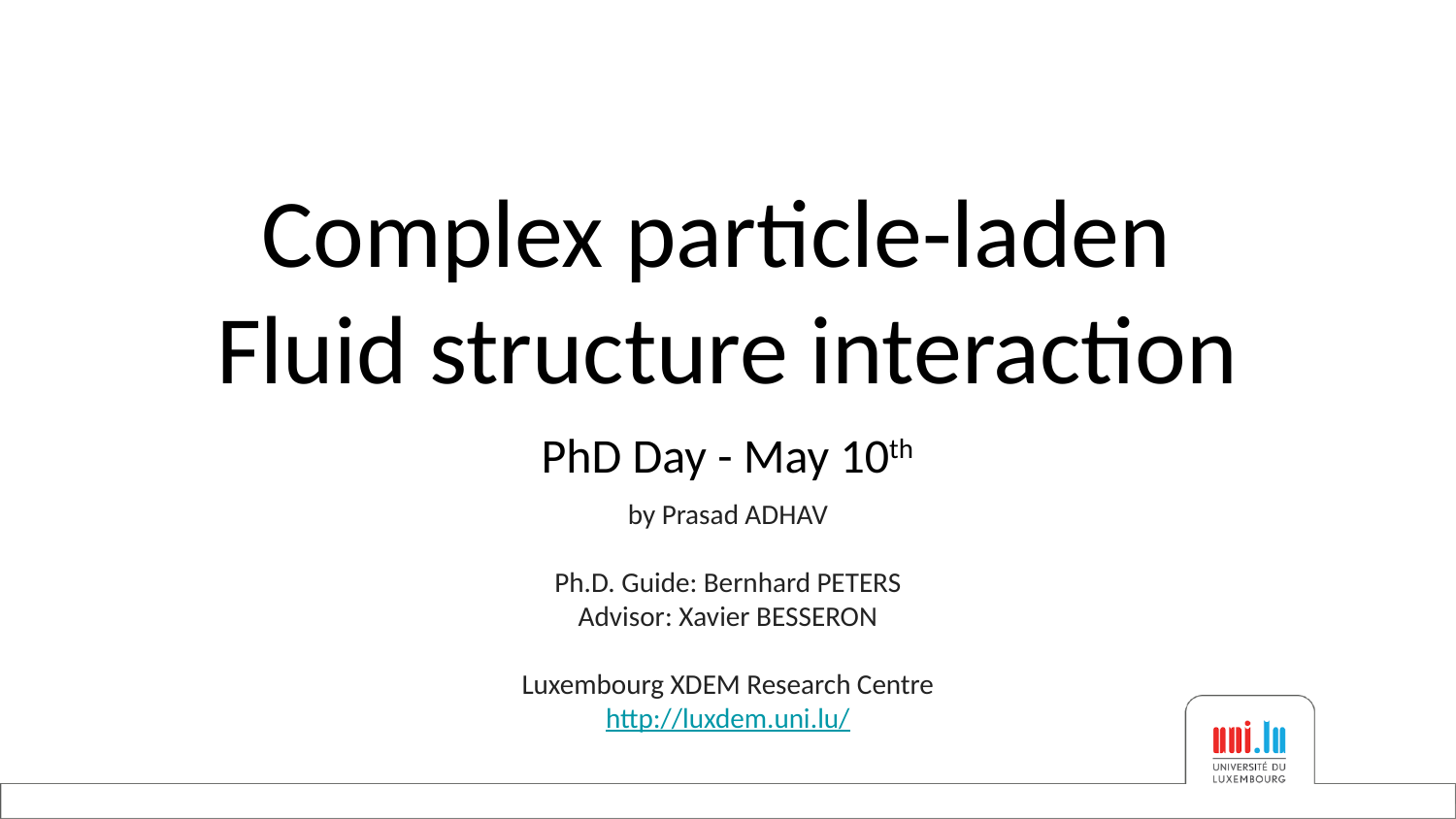

# Complex particle-laden
Fluid structure interaction
PhD Day - May 10th
by Prasad ADHAV

Ph.D. Guide: Bernhard PETERS
Advisor: Xavier BESSERON

Luxembourg XDEM Research Centre
http://luxdem.uni.lu/